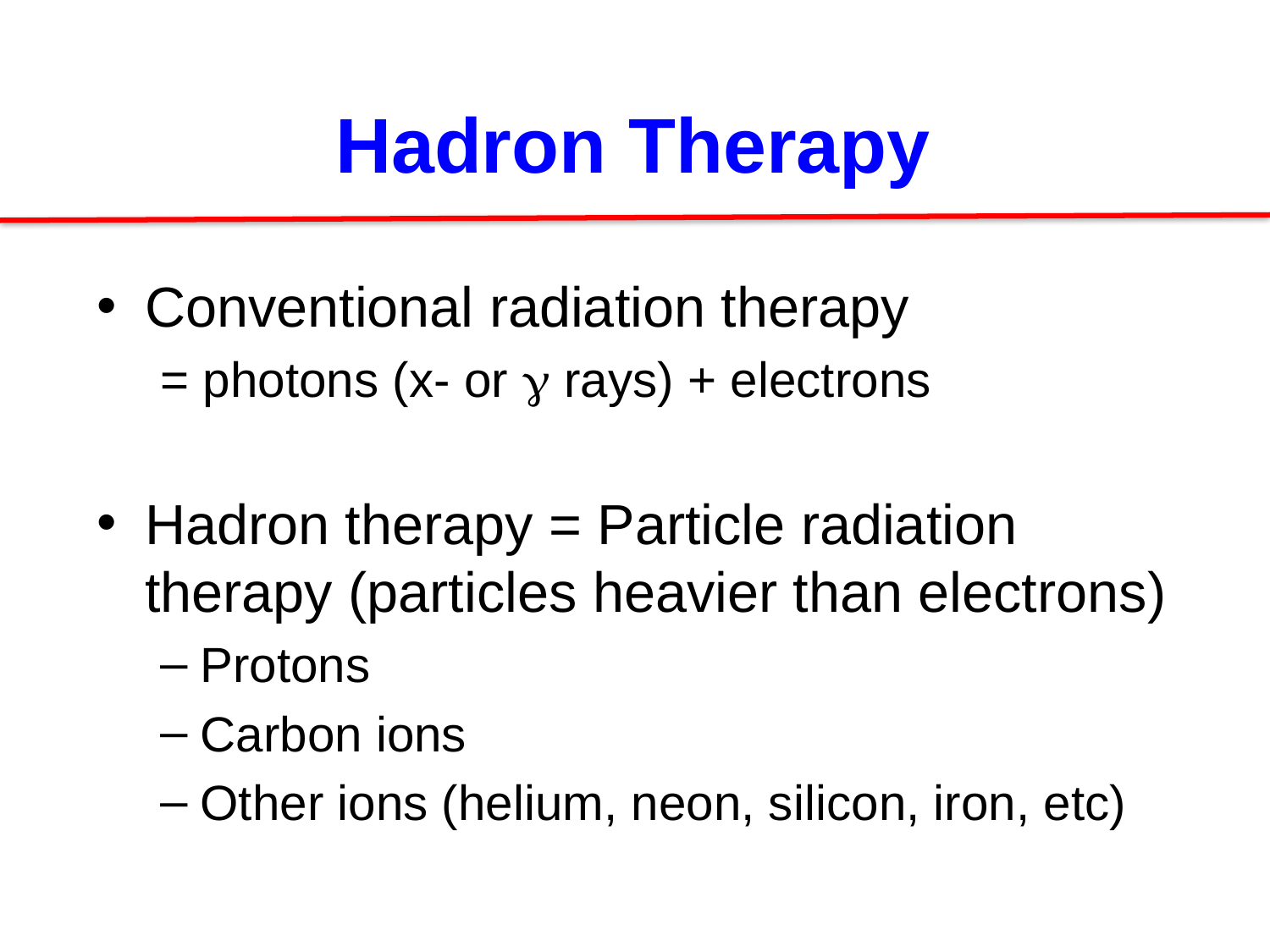

Hadron Therapy
Conventional radiation therapy
= photons (x- or γ rays) + electrons

Hadron therapy = Particle radiation therapy (particles heavier than electrons)
Protons
Carbon ions
Other ions (helium, neon, silicon, iron, etc)